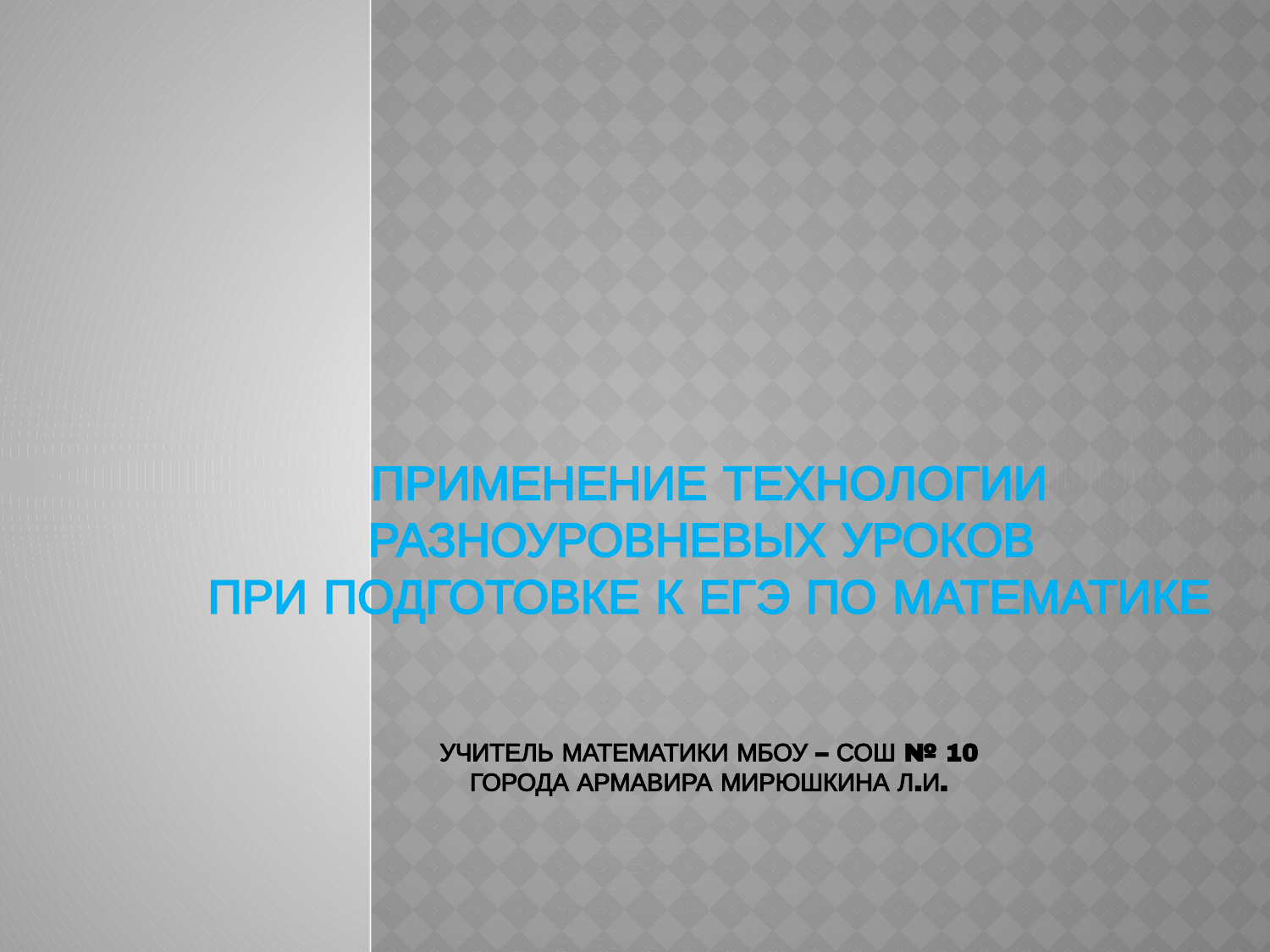

# Применение технологии разноуровневых уроков при подготовке к ЕГЭ по математике Учитель математики МБОУ – СОШ № 10 города Армавира Мирюшкина Л.И.